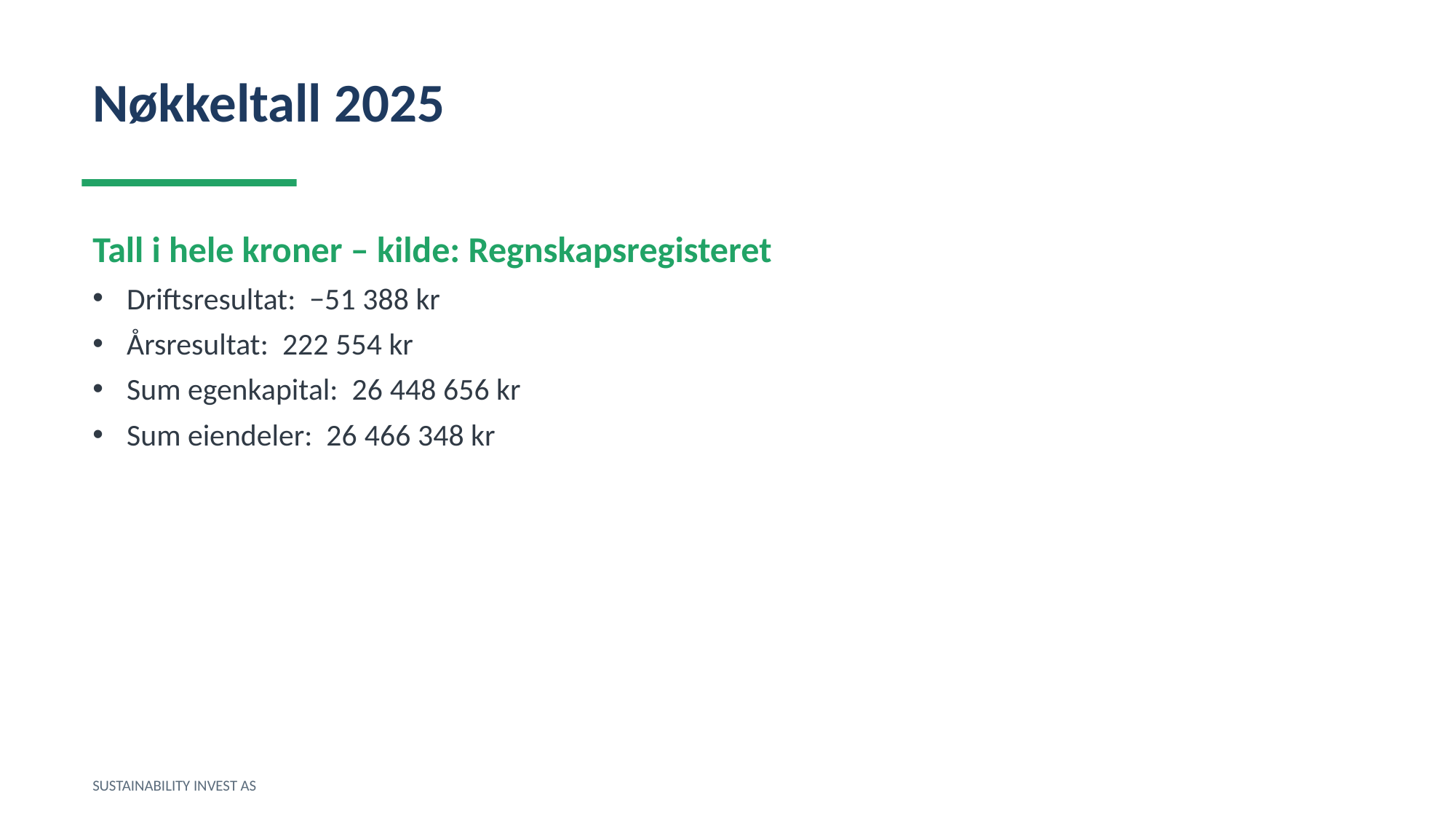

Nøkkeltall 2025

Tall i hele kroner – kilde: Regnskapsregisteret
Driftsresultat:  −51 388 kr
Årsresultat:  222 554 kr
Sum egenkapital:  26 448 656 kr
Sum eiendeler:  26 466 348 kr
SUSTAINABILITY INVEST AS